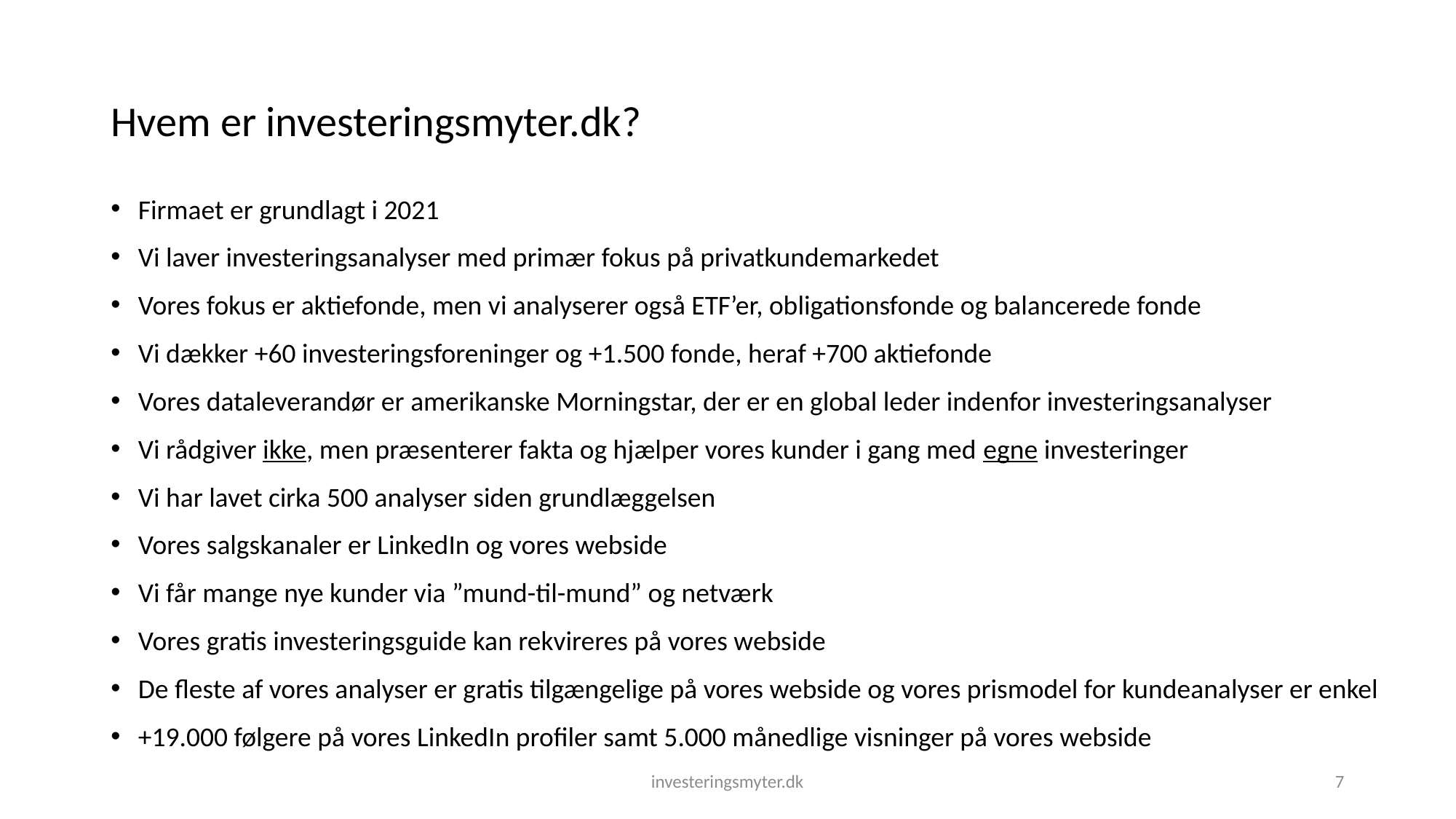

# Hvem er investeringsmyter.dk?
Firmaet er grundlagt i 2021
Vi laver investeringsanalyser med primær fokus på privatkundemarkedet
Vores fokus er aktiefonde, men vi analyserer også ETF’er, obligationsfonde og balancerede fonde
Vi dækker +60 investeringsforeninger og +1.500 fonde, heraf +700 aktiefonde
Vores dataleverandør er amerikanske Morningstar, der er en global leder indenfor investeringsanalyser
Vi rådgiver ikke, men præsenterer fakta og hjælper vores kunder i gang med egne investeringer
Vi har lavet cirka 500 analyser siden grundlæggelsen
Vores salgskanaler er LinkedIn og vores webside
Vi får mange nye kunder via ”mund-til-mund” og netværk
Vores gratis investeringsguide kan rekvireres på vores webside
De fleste af vores analyser er gratis tilgængelige på vores webside og vores prismodel for kundeanalyser er enkel
+19.000 følgere på vores LinkedIn profiler samt 5.000 månedlige visninger på vores webside

investeringsmyter.dk
7